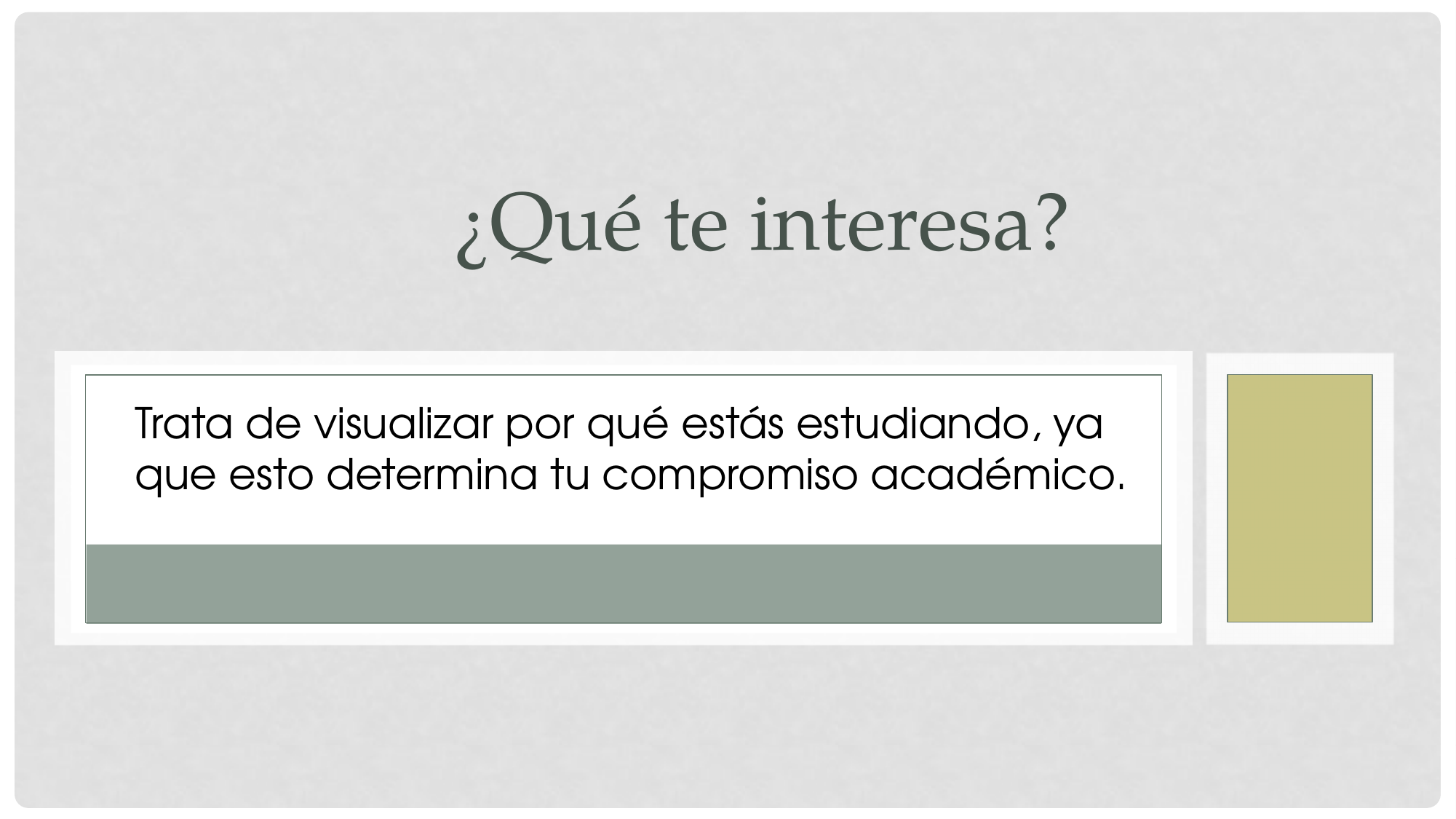

# ¿Qué te interesa?
Trata de visualizar por qué estás estudiando, ya que esto determina tu compromiso académico.